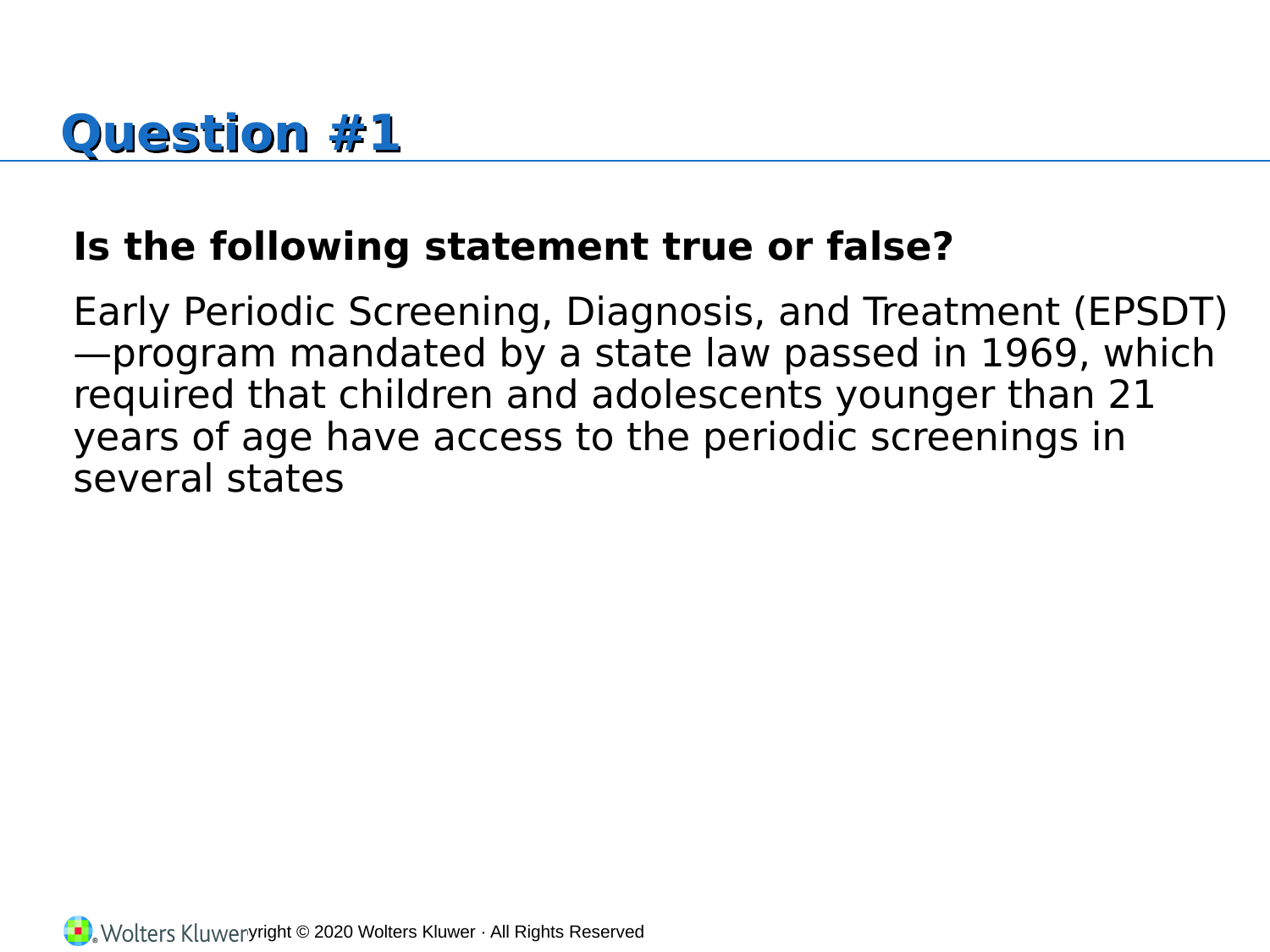

# Question #1
Is the following statement true or false?
Early Periodic Screening, Diagnosis, and Treatment (EPSDT)—program mandated by a state law passed in 1969, which required that children and adolescents younger than 21 years of age have access to the periodic screenings in several states